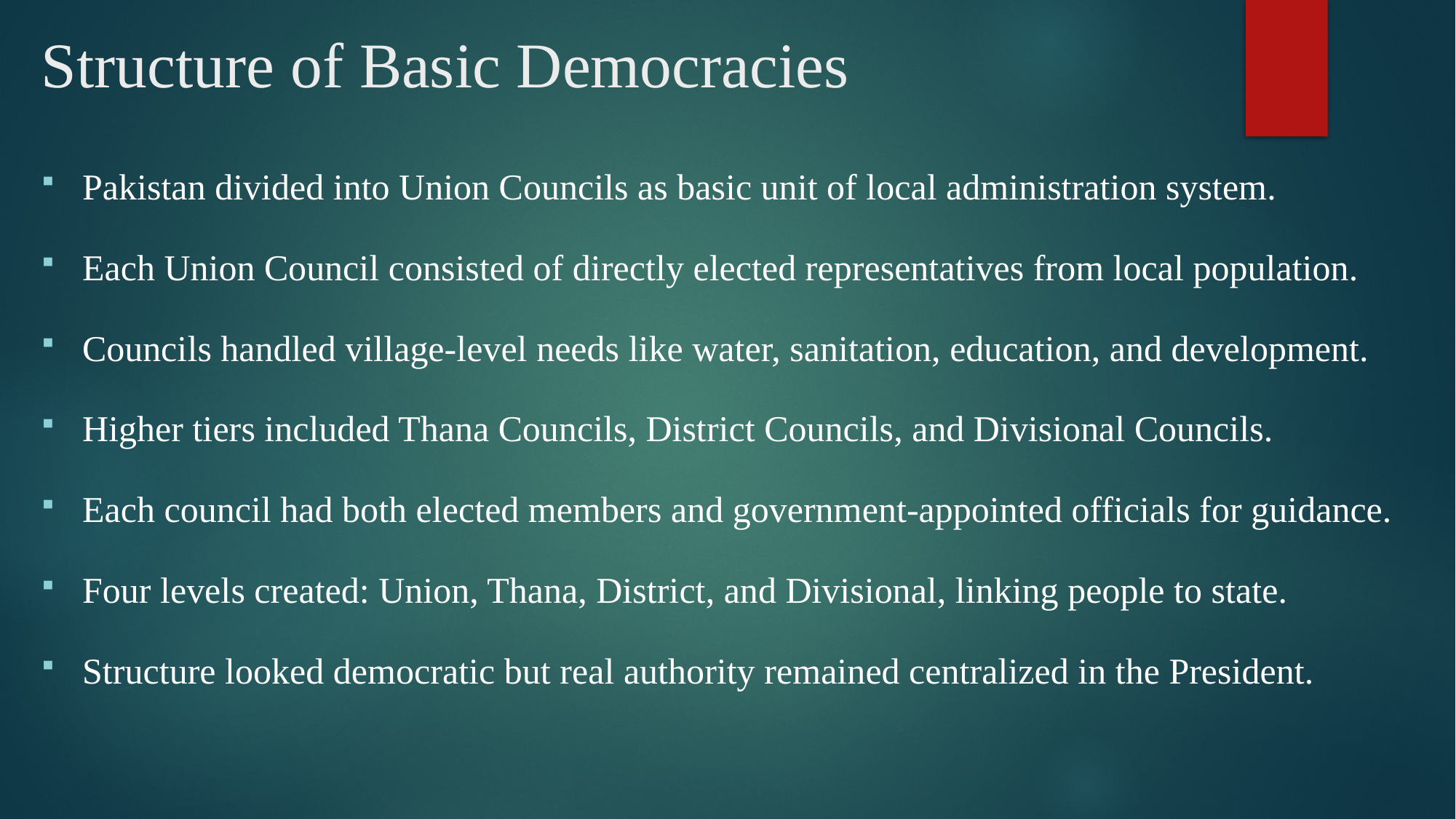

# Structure of Basic Democracies
Pakistan divided into Union Councils as basic unit of local administration system.
Each Union Council consisted of directly elected representatives from local population.
Councils handled village-level needs like water, sanitation, education, and development.
Higher tiers included Thana Councils, District Councils, and Divisional Councils.
Each council had both elected members and government-appointed officials for guidance.
Four levels created: Union, Thana, District, and Divisional, linking people to state.
Structure looked democratic but real authority remained centralized in the President.